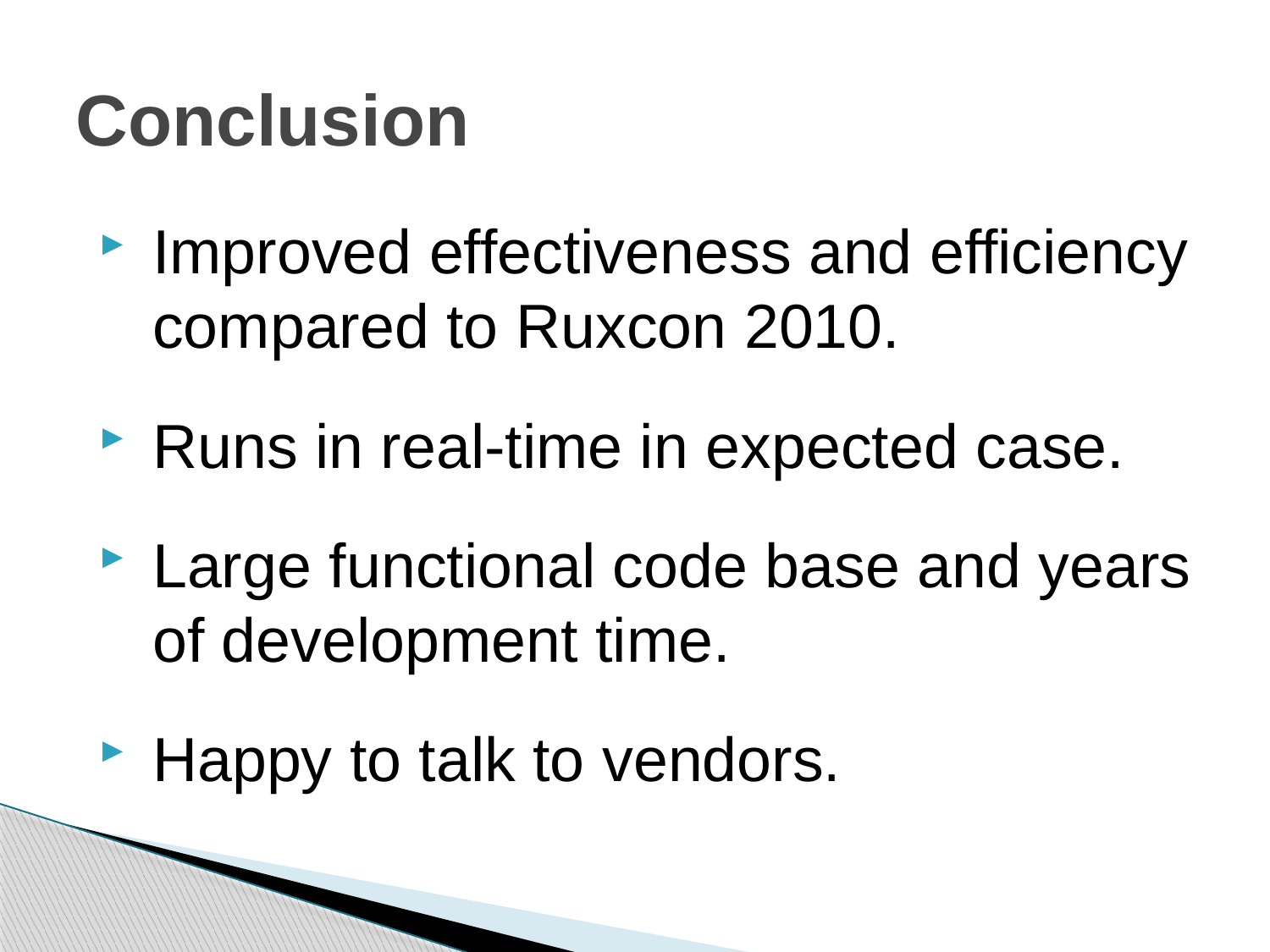

# Conclusion
Improved effectiveness and efficiency compared to Ruxcon 2010.
Runs in real-time in expected case.
Large functional code base and years of development time.
Happy to talk to vendors.